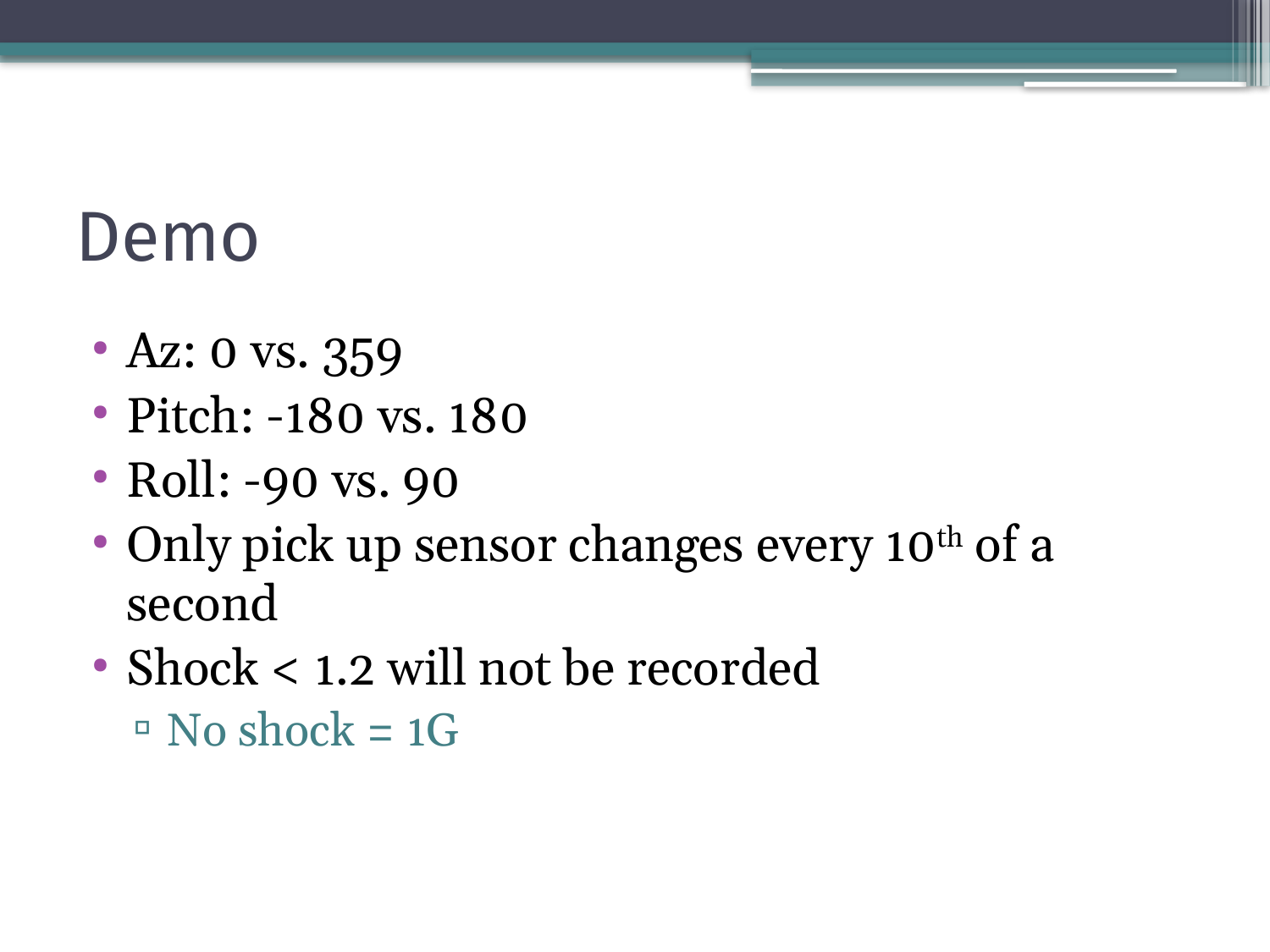

# Demo
Az: 0 vs. 359
Pitch: -180 vs. 180
Roll: -90 vs. 90
Only pick up sensor changes every 10th of a second
Shock < 1.2 will not be recorded
No shock = 1G